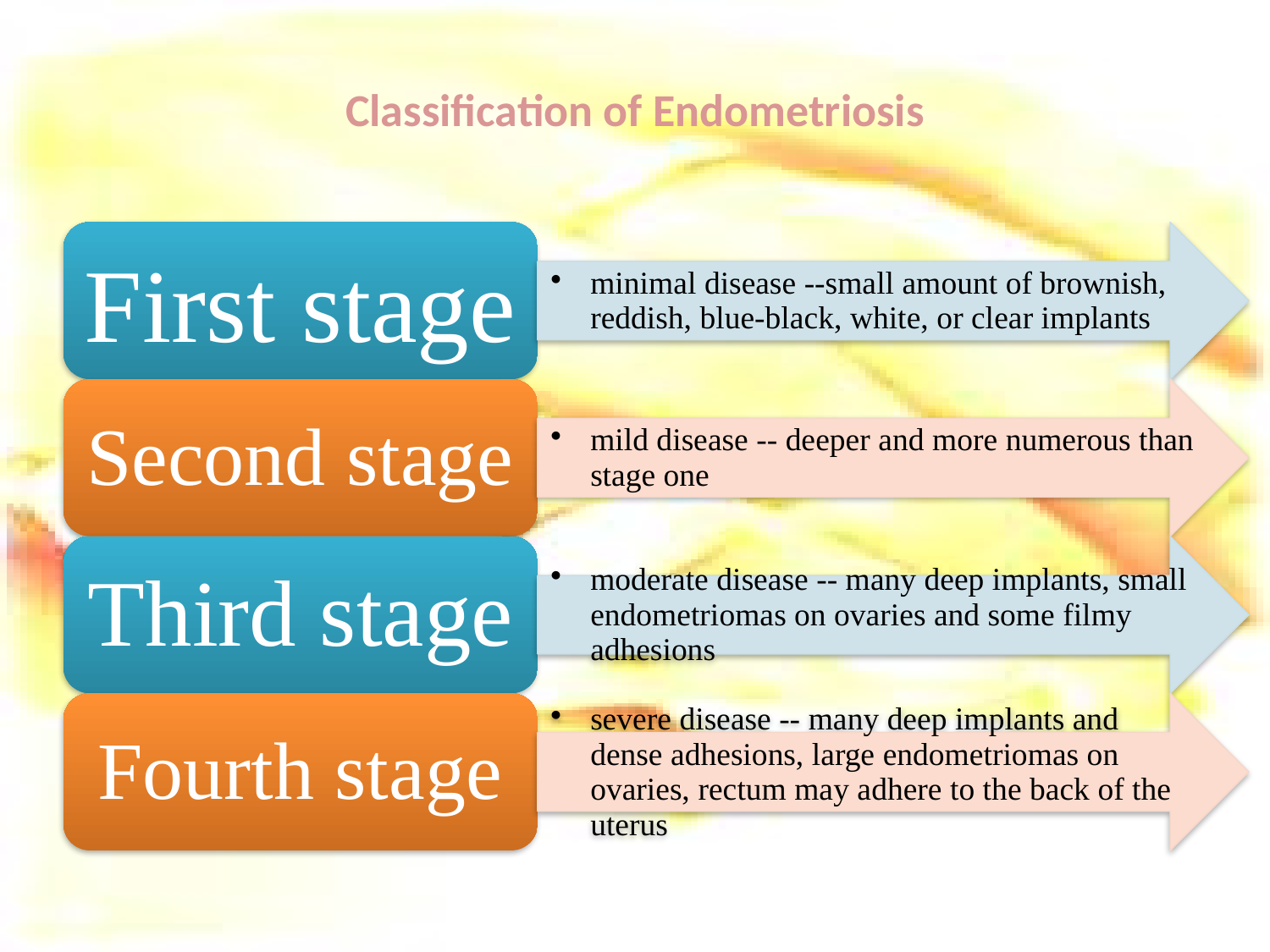

# Classification of Endometriosis
First stage
minimal disease --small amount of brownish, reddish, blue-black, white, or clear implants
Second stage
mild disease -- deeper and more numerous than stage one
Third stage
moderate disease -- many deep implants, small endometriomas on ovaries and some filmy adhesions
Fourth stage
severe disease -- many deep implants and dense adhesions, large endometriomas on ovaries, rectum may adhere to the back of the uterus